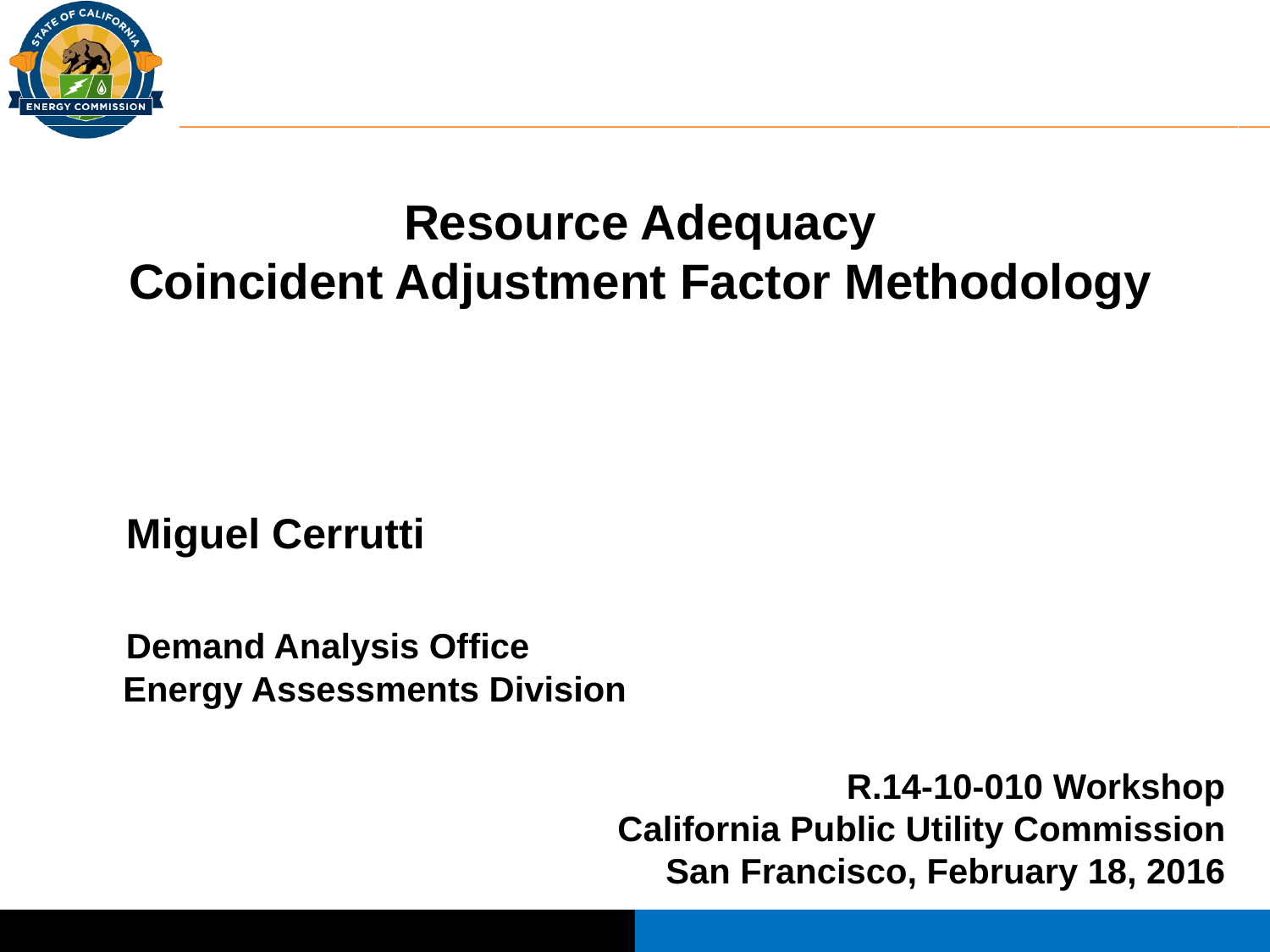

Resource Adequacy
Coincident Adjustment Factor Methodology

      Miguel Cerrutti

      Demand Analysis Office
       Energy Assessments Division

R.14-10-010 Workshop
California Public Utility Commission
San Francisco, February 18, 2016